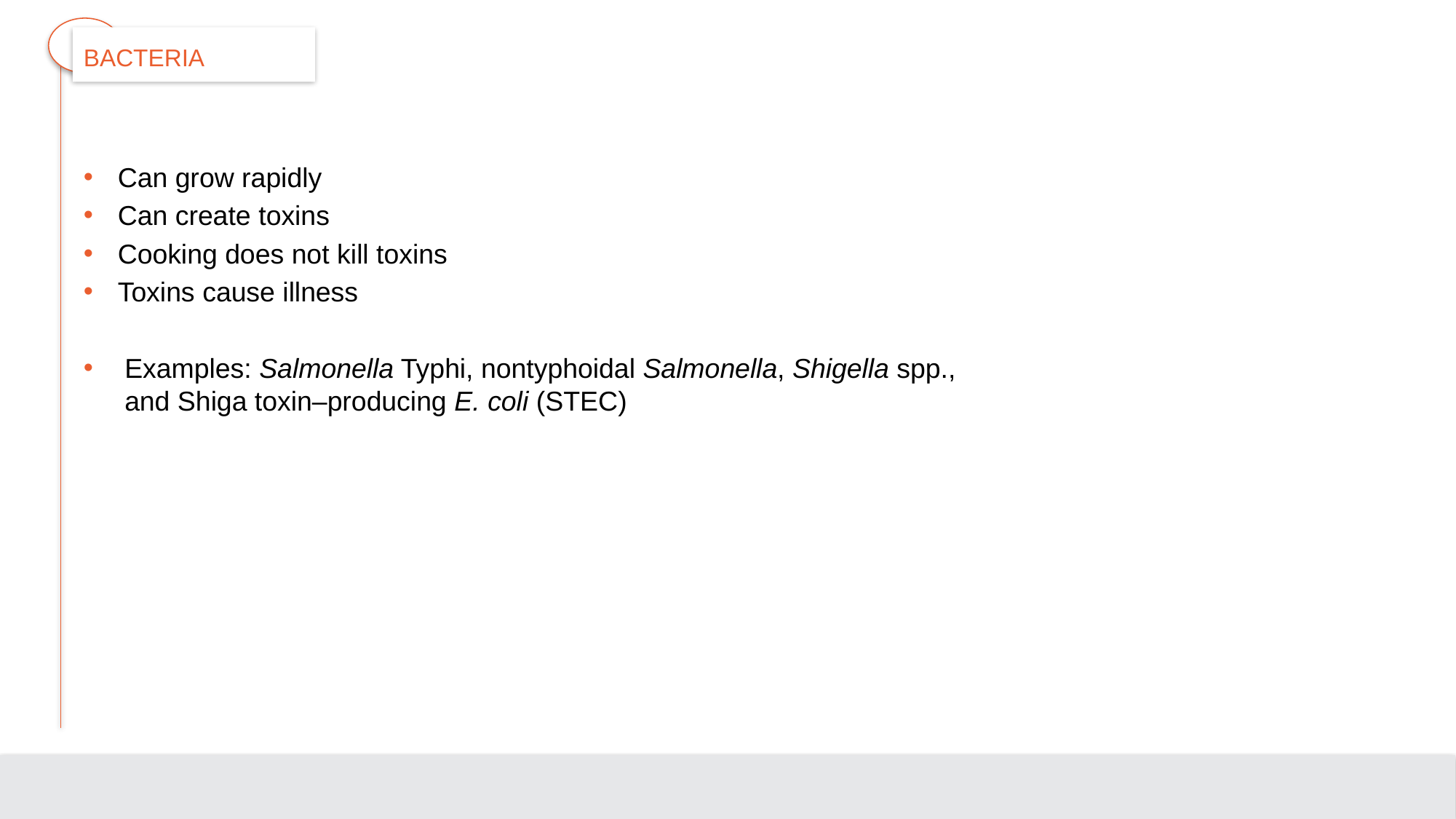

# Bacteria
Can grow rapidly
Can create toxins
Cooking does not kill toxins
Toxins cause illness

Examples: Salmonella Typhi, nontyphoidal Salmonella, Shigella spp.,
and Shiga toxin–producing E. coli (STEC)